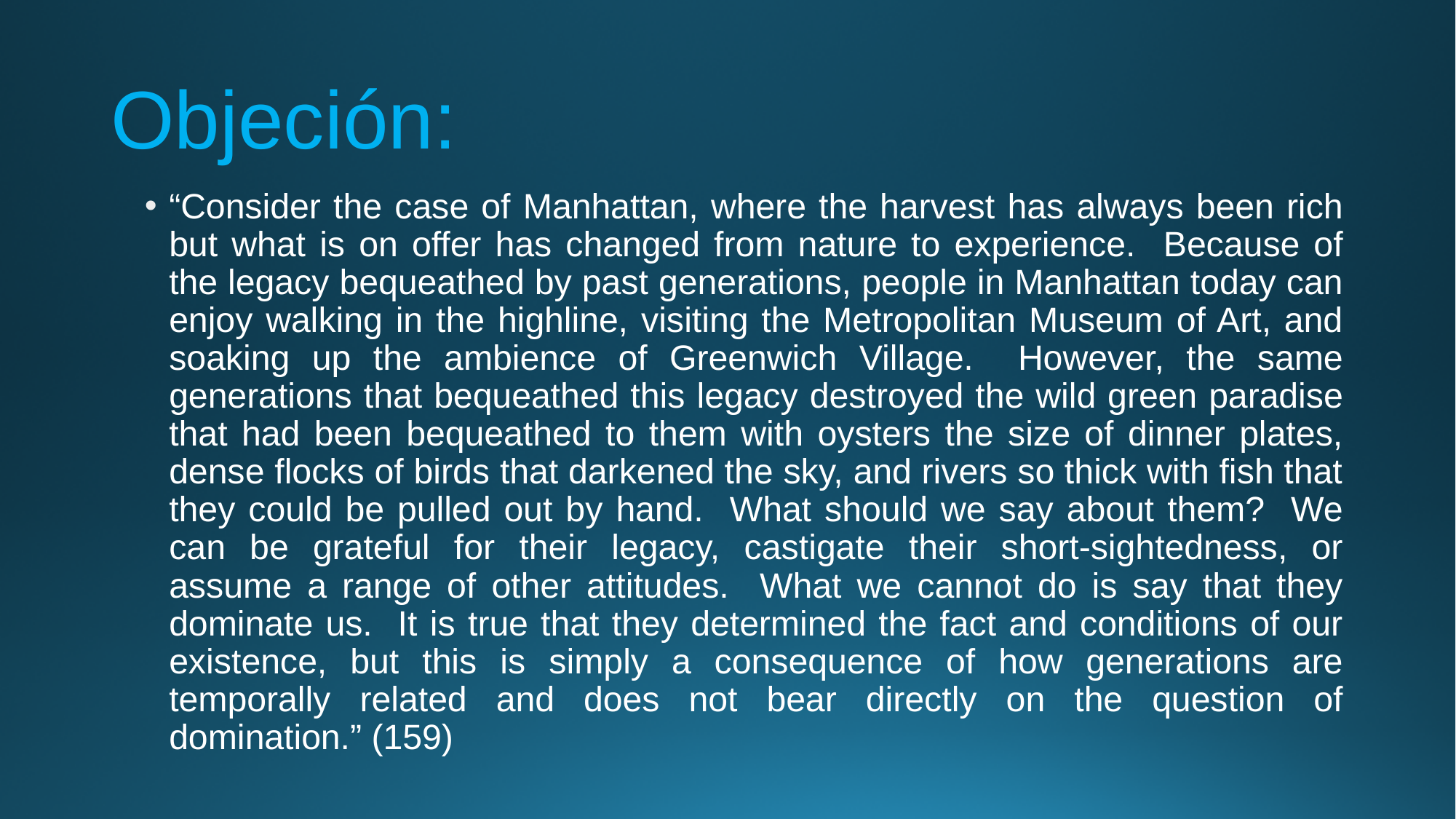

# Objeción:
“Consider the case of Manhattan, where the harvest has always been rich but what is on offer has changed from nature to experience.  Because of the legacy bequeathed by past generations, people in Manhattan today can enjoy walking in the highline, visiting the Metropolitan Museum of Art, and soaking up the ambience of Greenwich Village.  However, the same generations that bequeathed this legacy destroyed the wild green paradise that had been bequeathed to them with oysters the size of dinner plates, dense flocks of birds that darkened the sky, and rivers so thick with fish that they could be pulled out by hand.  What should we say about them?  We can be grateful for their legacy, castigate their short-sightedness, or assume a range of other attitudes.  What we cannot do is say that they dominate us.  It is true that they determined the fact and conditions of our existence, but this is simply a consequence of how generations are temporally related and does not bear directly on the question of domination.” (159)